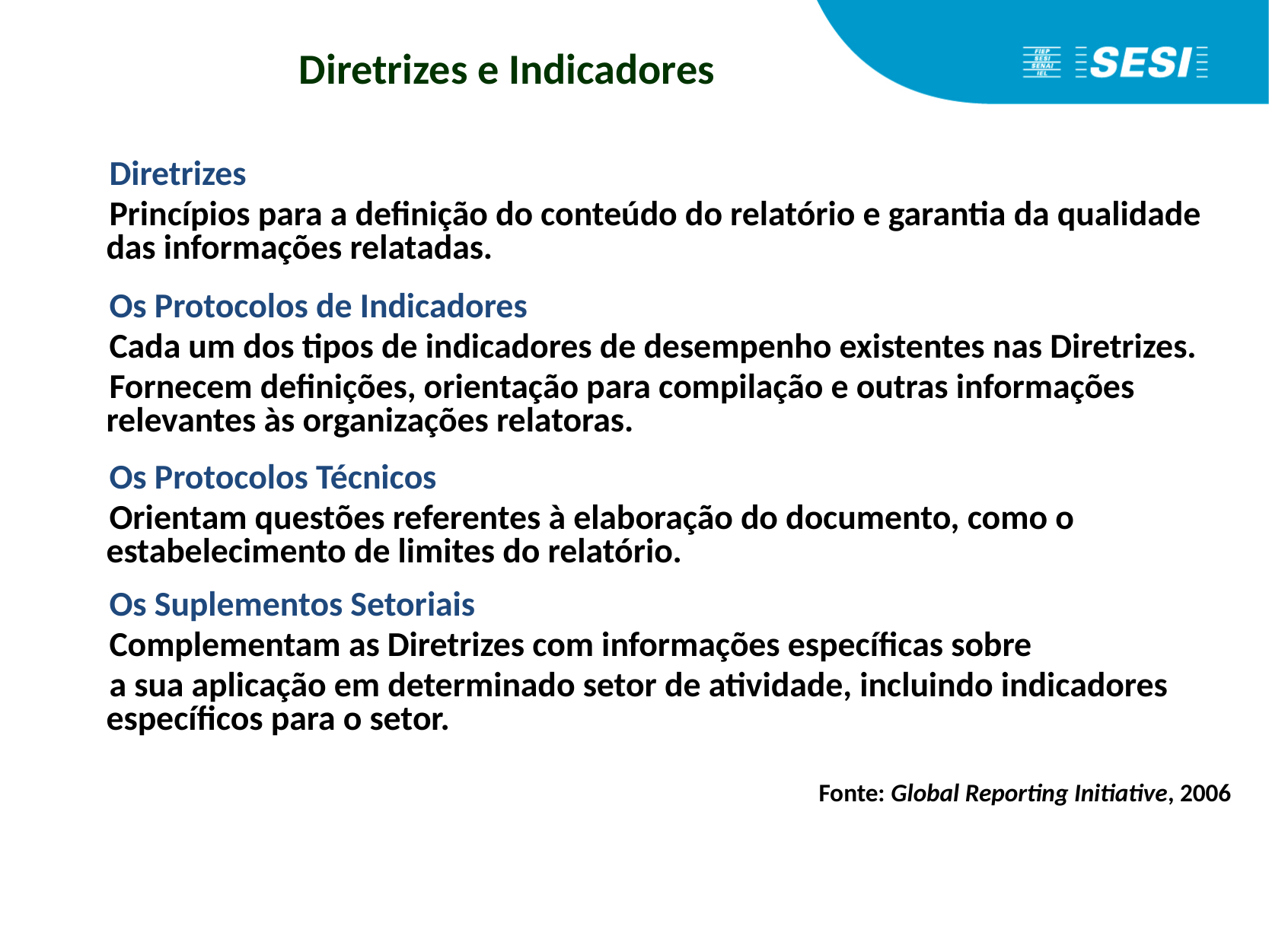

# Diretrizes e Indicadores

Diretrizes
Princípios para a definição do conteúdo do relatório e garantia da qualidade das informações relatadas.

Os Protocolos de Indicadores
Cada um dos tipos de indicadores de desempenho existentes nas Diretrizes.
Fornecem definições, orientação para compilação e outras informações relevantes às organizações relatoras.

Os Protocolos Técnicos
Orientam questões referentes à elaboração do documento, como o estabelecimento de limites do relatório.

Os Suplementos Setoriais
Complementam as Diretrizes com informações específicas sobre
a sua aplicação em determinado setor de atividade, incluindo indicadores específicos para o setor.

Fonte: Global Reporting Initiative, 2006